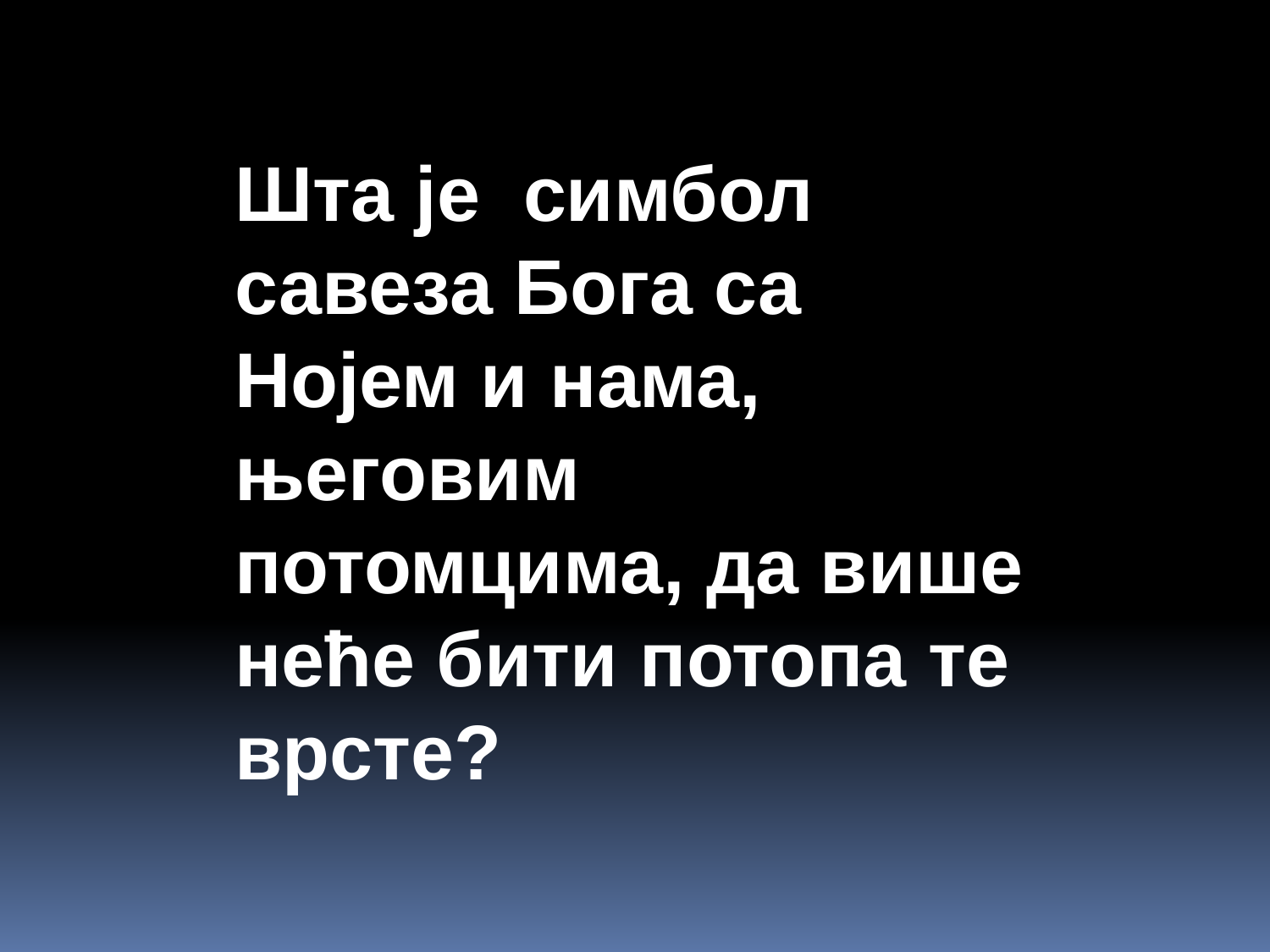

Шта је  симбол савеза Бога са Нојем и нама, његовим потомцима, да више неће бити потопа те врсте?